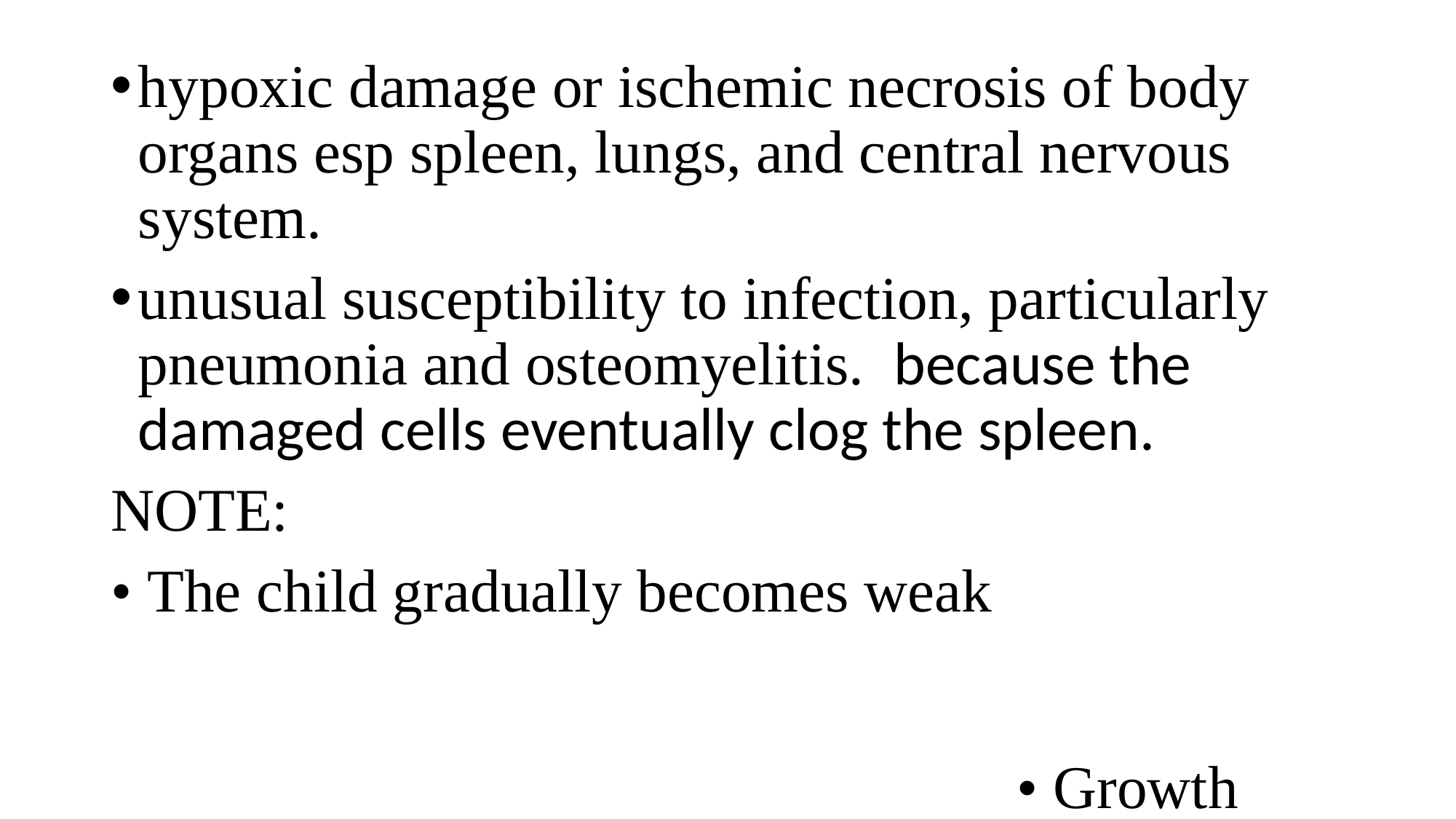

hypoxic damage or ischemic necrosis of body organs esp spleen, lungs, and central nervous system.
unusual susceptibility to infection, particularly pneumonia and osteomyelitis.  because the damaged cells eventually clog the spleen.
NOTE:
• The child gradually becomes weak                                                                                                                                                                                                                                                        • Growth failure, that is, stunted weight and height                                                                                          • For older children, sexual maturity may be delayed